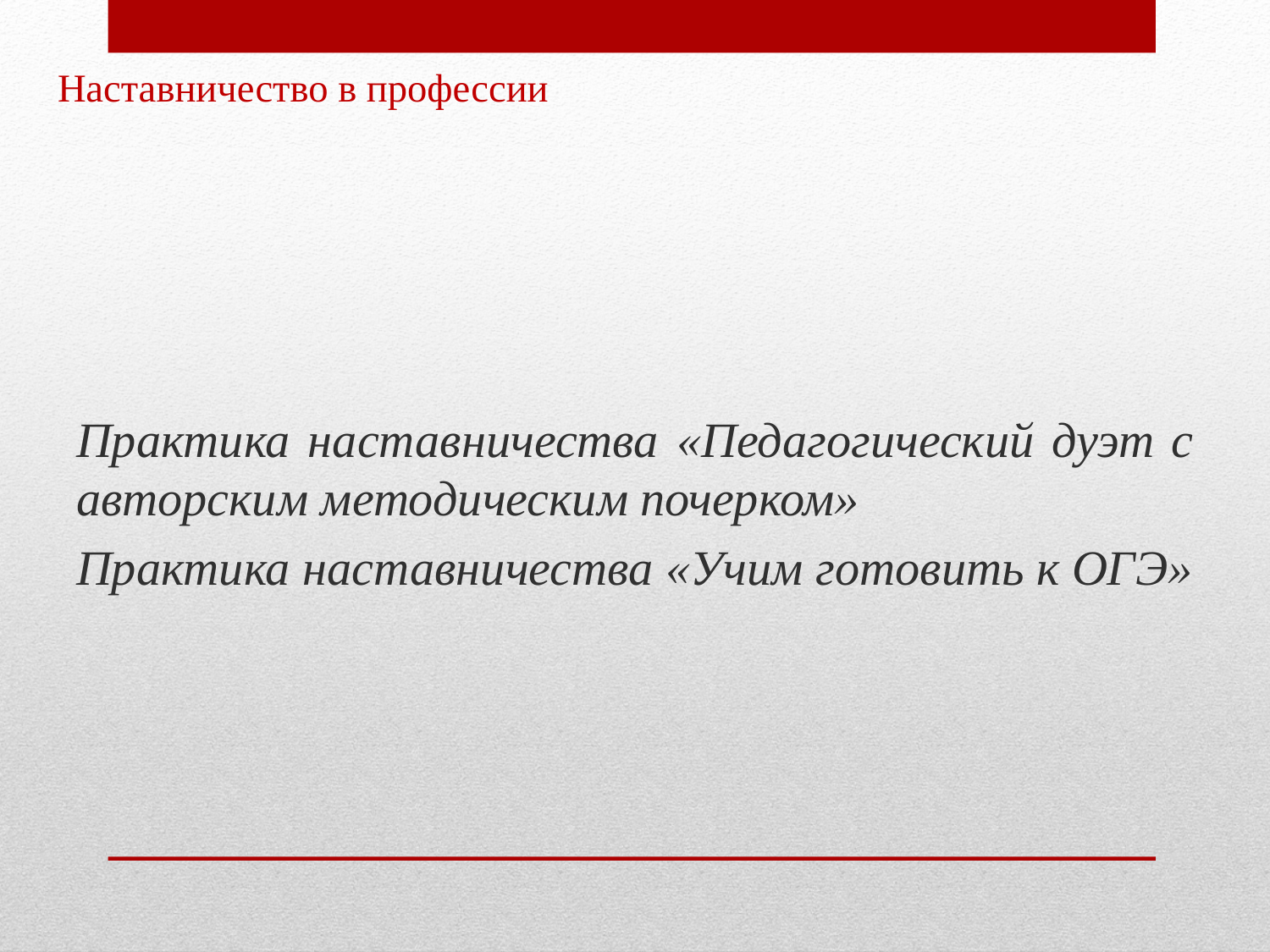

# Наставничество в профессии
Практика наставничества «Педагогический дуэт с авторским методическим почерком»
Практика наставничества «Учим готовить к ОГЭ»